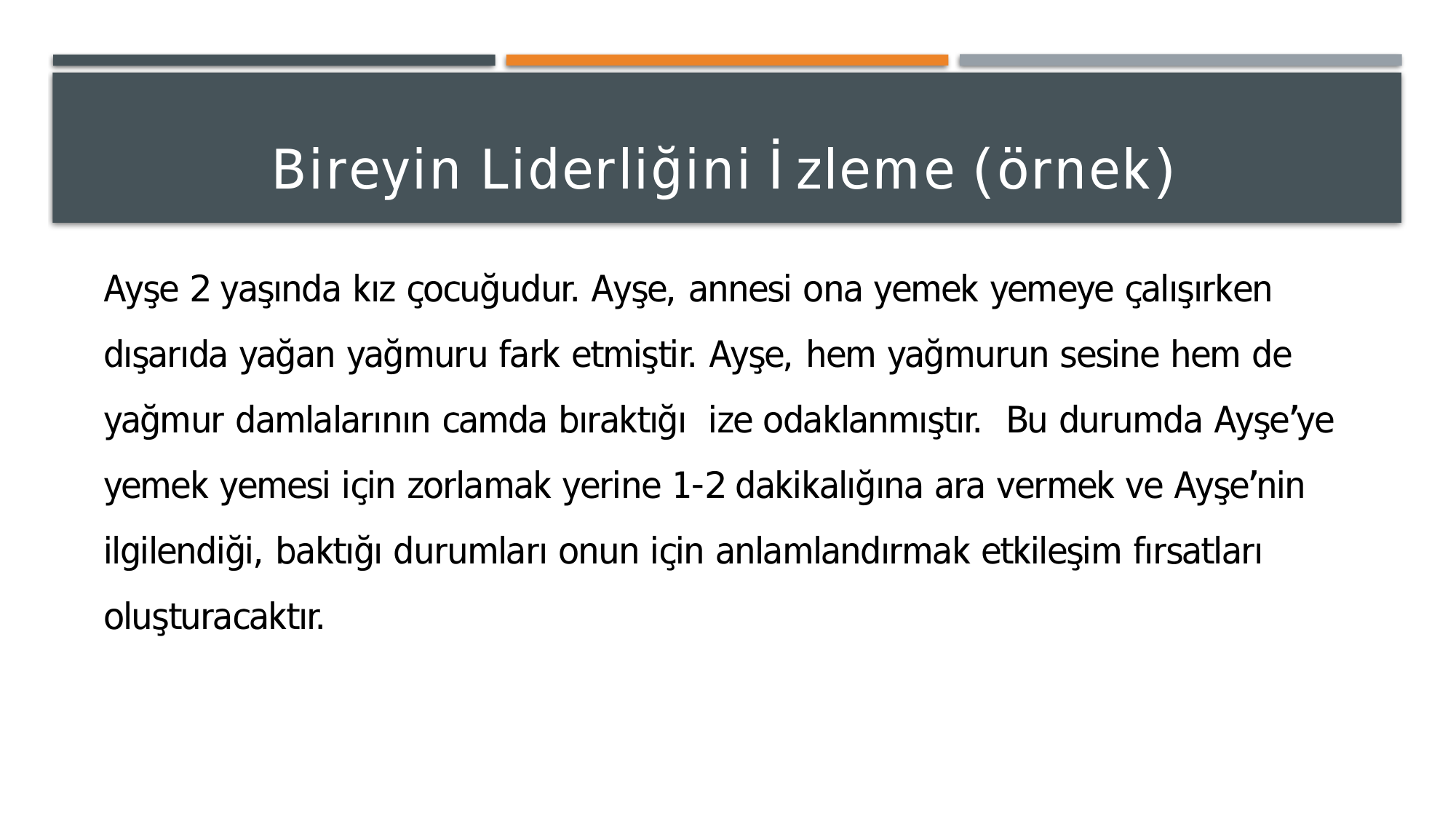

# Bireyin Liderliğini İzleme (örnek)
Ayşe 2 yaşında kız çocuğudur. Ayşe, annesi ona yemek yemeye çalışırken dışarıda yağan yağmuru fark etmiştir. Ayşe, hem yağmurun sesine hem de yağmur damlalarının camda bıraktığı  ize odaklanmıştır.  Bu durumda Ayşe’ye yemek yemesi için zorlamak yerine 1-2 dakikalığına ara vermek ve Ayşe’nin ilgilendiği, baktığı durumları onun için anlamlandırmak etkileşim fırsatları oluşturacaktır.